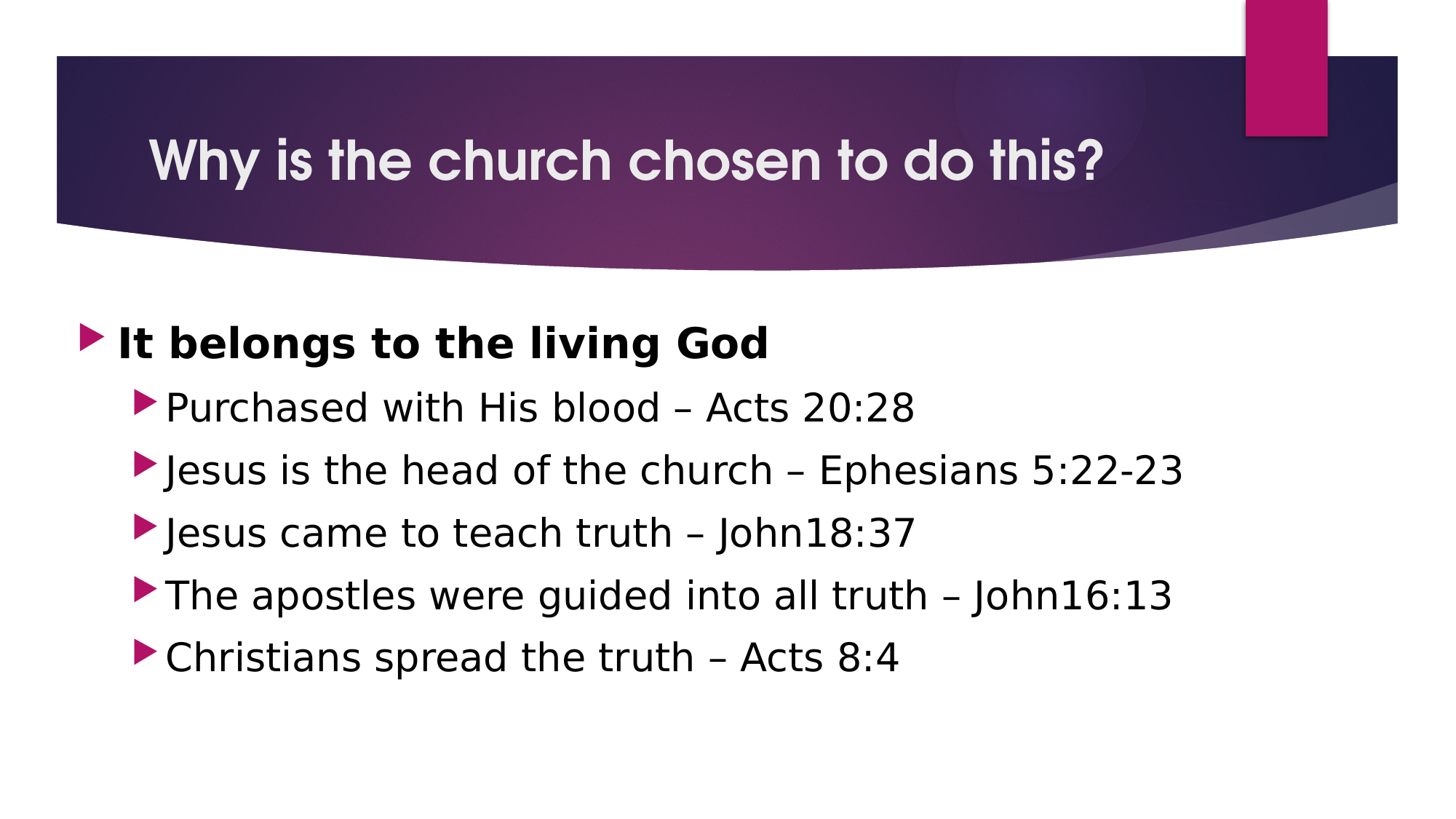

# Why is the church chosen to do this?
It belongs to the living God
Purchased with His blood – Acts 20:28
Jesus is the head of the church – Ephesians 5:22-23
Jesus came to teach truth – John18:37
The apostles were guided into all truth – John16:13
Christians spread the truth – Acts 8:4